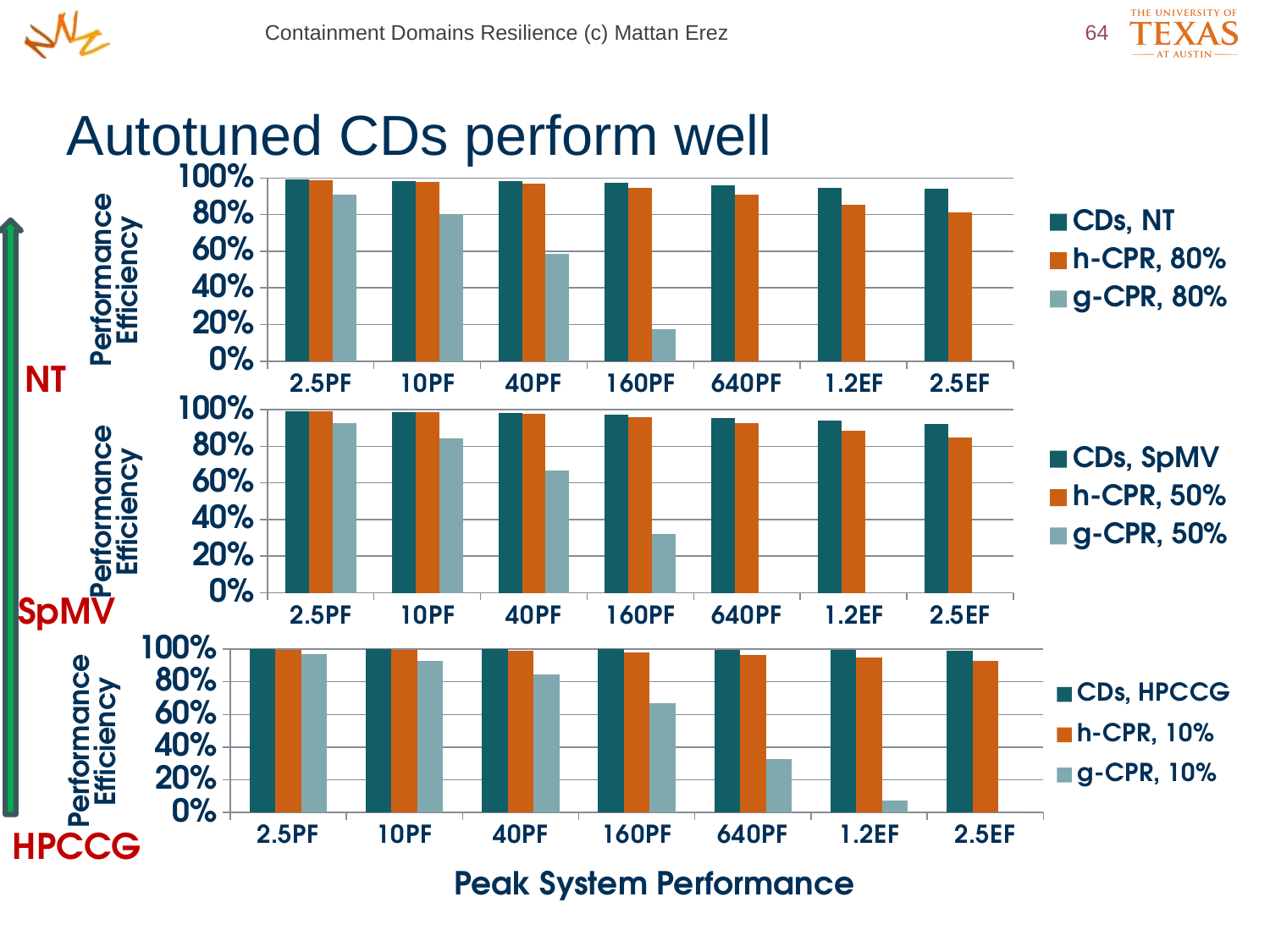

Containment Domains Resilience (c) Mattan Erez
64
# Autotuned CDs perform well

### Chart

| Category | CDs, NT | h-CPR, 80% | g-CPR, 80% |
|---|---|---|---|
| 2.5PF | 0.9917529 | 0.988449 | 0.9083353 |
| 10PF | 0.9842164 | 0.9806372 | 0.8016918 |
| 40PF | 0.9830157 | 0.9693795 | 0.5870553 |
| 160PF | 0.9723658 | 0.9486534 | 0.1749933 |
| 640PF | 0.9604265 | 0.9085526 | 0.0 |
| 1.2EF | 0.9470183 | 0.8560558 | 0.0 |
| 2.5EF | 0.9428997 | 0.8117917 | 0.0 |
NT

### Chart

| Category | CDs, SpMV | h-CPR, 50% | g-CPR, 50% |
|---|---|---|---|
| 2.5PF | 0.9904236 | 0.9908585 | 0.9271887 |
| 10PF | 0.9873758 | 0.9846656 | 0.8416464 |
| 40PF | 0.9826198 | 0.9757233 | 0.6671075 |
| 160PF | 0.9731589 | 0.9592045 | 0.3222583 |
| 640PF | 0.9545566 | 0.9271075 | 0.0 |
| 1.2EF | 0.9386621 | 0.8846328 | 0.0 |
| 2.5EF | 0.9227332 | 0.8486349 | 0.0 |
SpMV

### Chart

| Category | CDs, HPCCG | h-CPR, 10% | g-CPR, 10% |
|---|---|---|---|
| 2.5PF | 0.9999574 | 0.9959028 | 0.9671098 |
| 10PF | 0.9998416 | 0.993116 | 0.9276368 |
| 40PF | 0.9997135 | 0.9890767 | 0.8444121 |
| 160PF | 0.9990322 | 0.9815772 | 0.6706245 |
| 640PF | 0.9963814 | 0.9669002 | 0.327388 |
| 1.2EF | 0.9933821 | 0.9471099 | 0.0751157 |
| 2.5EF | 0.9893573 | 0.9264902 | 0.0 |
HPCCG
Peak System Performance